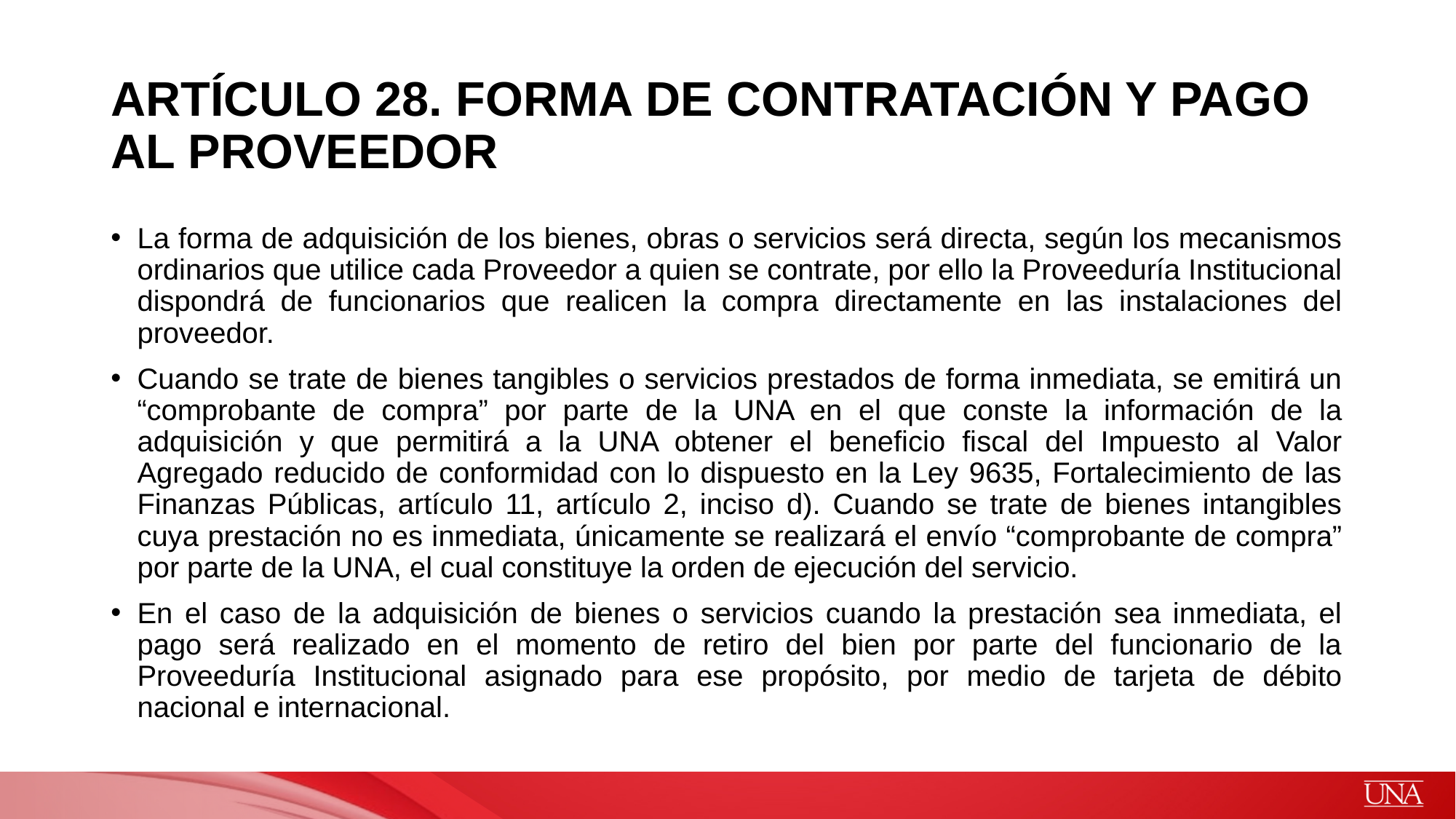

# ARTÍCULO 28. FORMA DE CONTRATACIÓN Y PAGO AL PROVEEDOR
La forma de adquisición de los bienes, obras o servicios será directa, según los mecanismos ordinarios que utilice cada Proveedor a quien se contrate, por ello la Proveeduría Institucional dispondrá de funcionarios que realicen la compra directamente en las instalaciones del proveedor.
Cuando se trate de bienes tangibles o servicios prestados de forma inmediata, se emitirá un “comprobante de compra” por parte de la UNA en el que conste la información de la adquisición y que permitirá a la UNA obtener el beneficio fiscal del Impuesto al Valor Agregado reducido de conformidad con lo dispuesto en la Ley 9635, Fortalecimiento de las Finanzas Públicas, artículo 11, artículo 2, inciso d). Cuando se trate de bienes intangibles cuya prestación no es inmediata, únicamente se realizará el envío “comprobante de compra” por parte de la UNA, el cual constituye la orden de ejecución del servicio.
En el caso de la adquisición de bienes o servicios cuando la prestación sea inmediata, el pago será realizado en el momento de retiro del bien por parte del funcionario de la Proveeduría Institucional asignado para ese propósito, por medio de tarjeta de débito nacional e internacional.